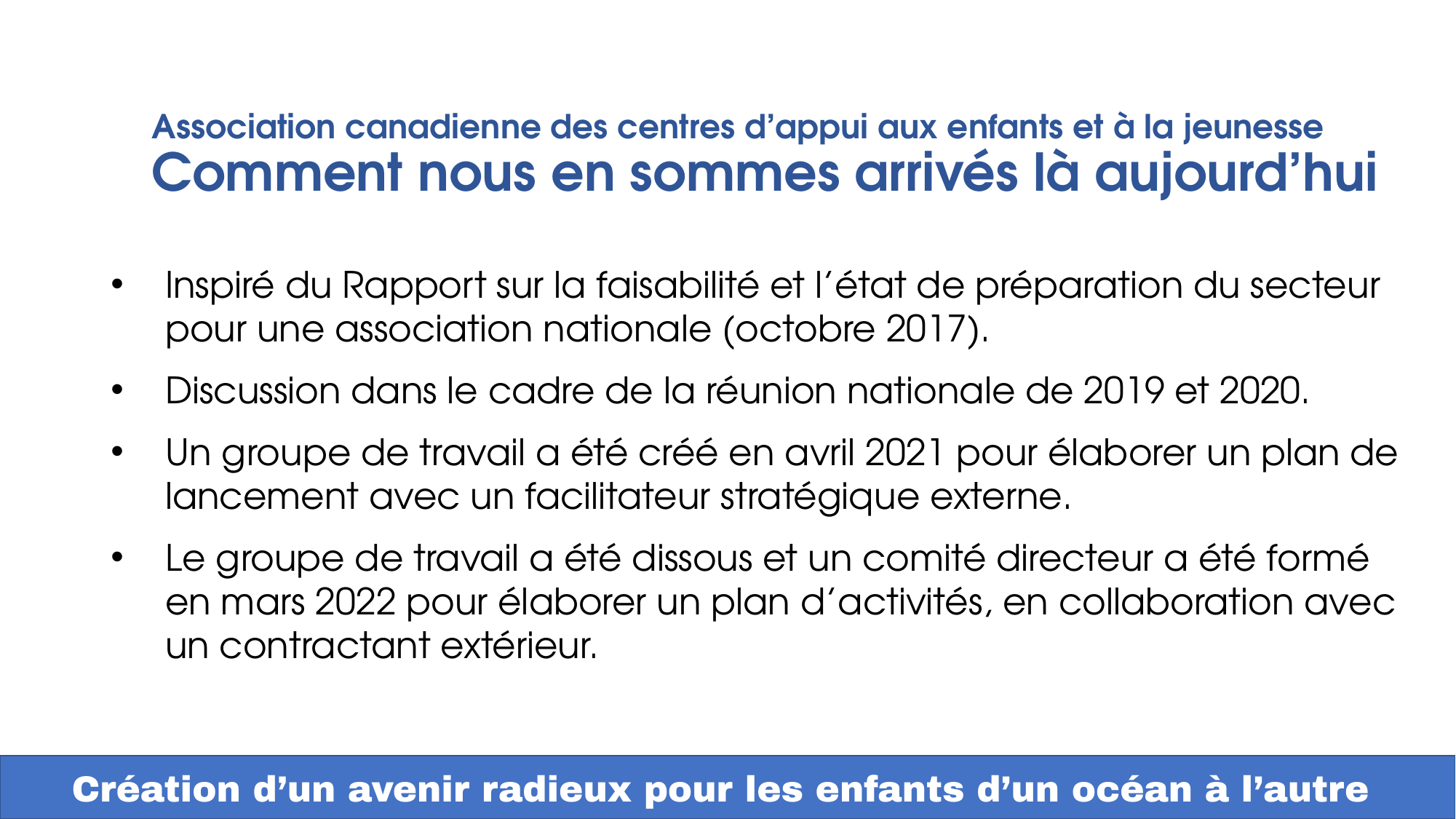

# Association canadienne des centres d’appui aux enfants et à la jeunesse Comment nous en sommes arrivés là aujourd’hui
Inspiré du Rapport sur la faisabilité et l’état de préparation du secteur pour une association nationale (octobre 2017).
Discussion dans le cadre de la réunion nationale de 2019 et 2020.
Un groupe de travail a été créé en avril 2021 pour élaborer un plan de lancement avec un facilitateur stratégique externe.
Le groupe de travail a été dissous et un comité directeur a été formé en mars 2022 pour élaborer un plan d’activités, en collaboration avec un contractant extérieur.

     Création d’un avenir radieux pour les enfants d’un océan à l’autre